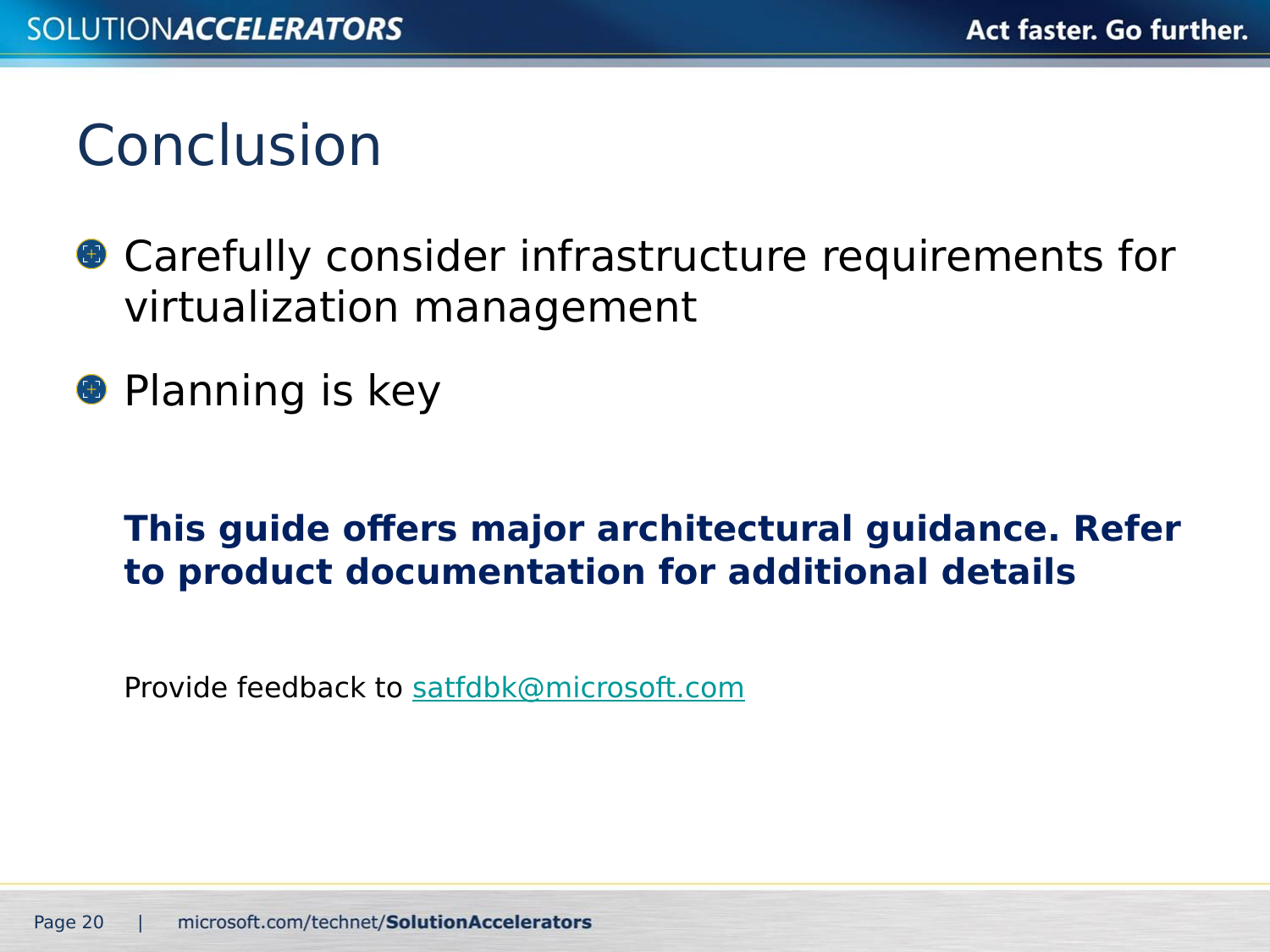

# Conclusion
Carefully consider infrastructure requirements for virtualization management
Planning is key

This guide offers major architectural guidance. Refer to product documentation for additional details

	Provide feedback to satfdbk@microsoft.com

Page 20      |